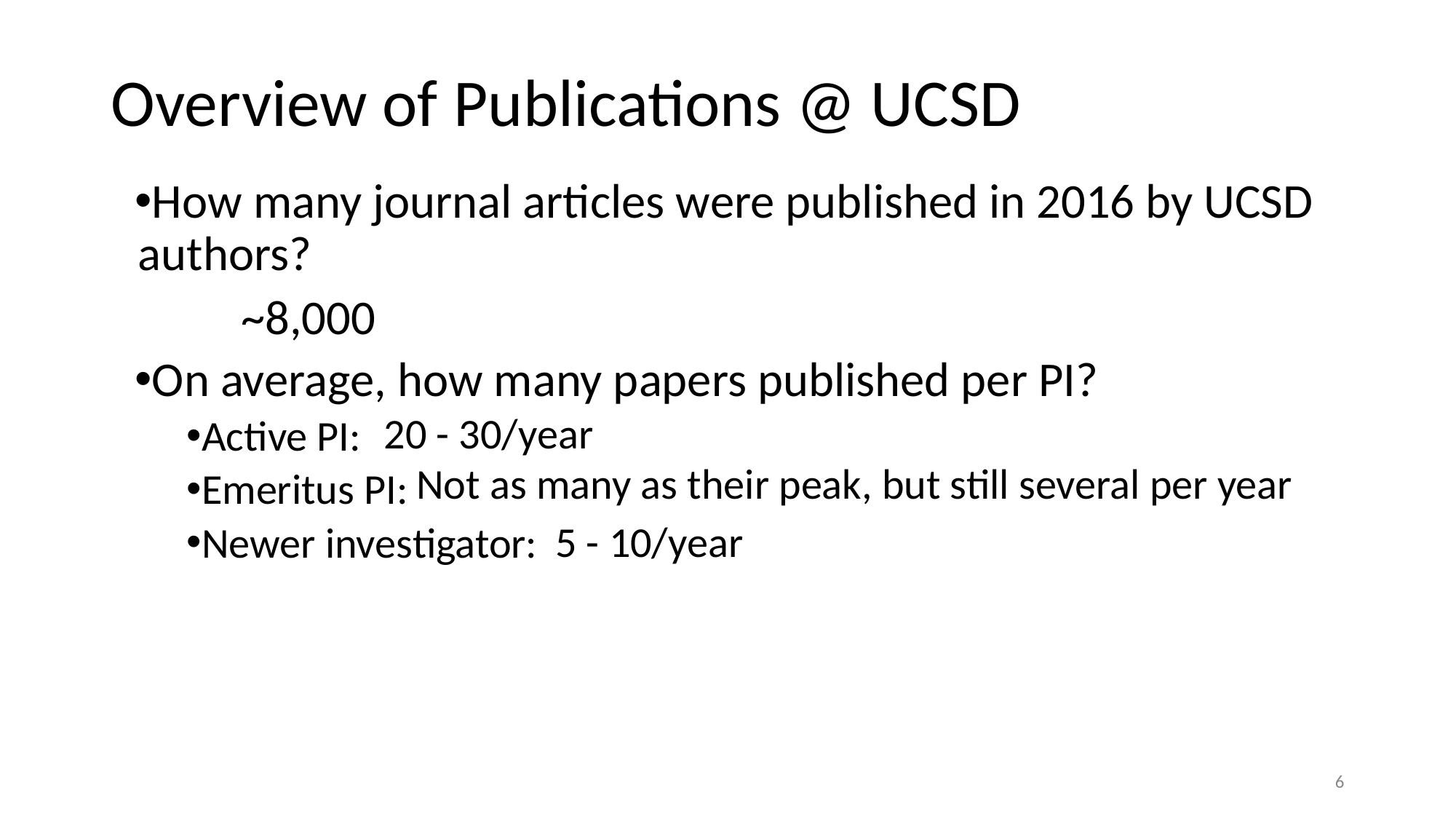

# Overview of Publications @ UCSD
How many journal articles were published in 2016 by UCSD authors?
On average, how many papers published per PI?
Active PI:
Emeritus PI:
Newer investigator:
~8,000
20 - 30/year
Not as many as their peak, but still several per year
5 - 10/year
6